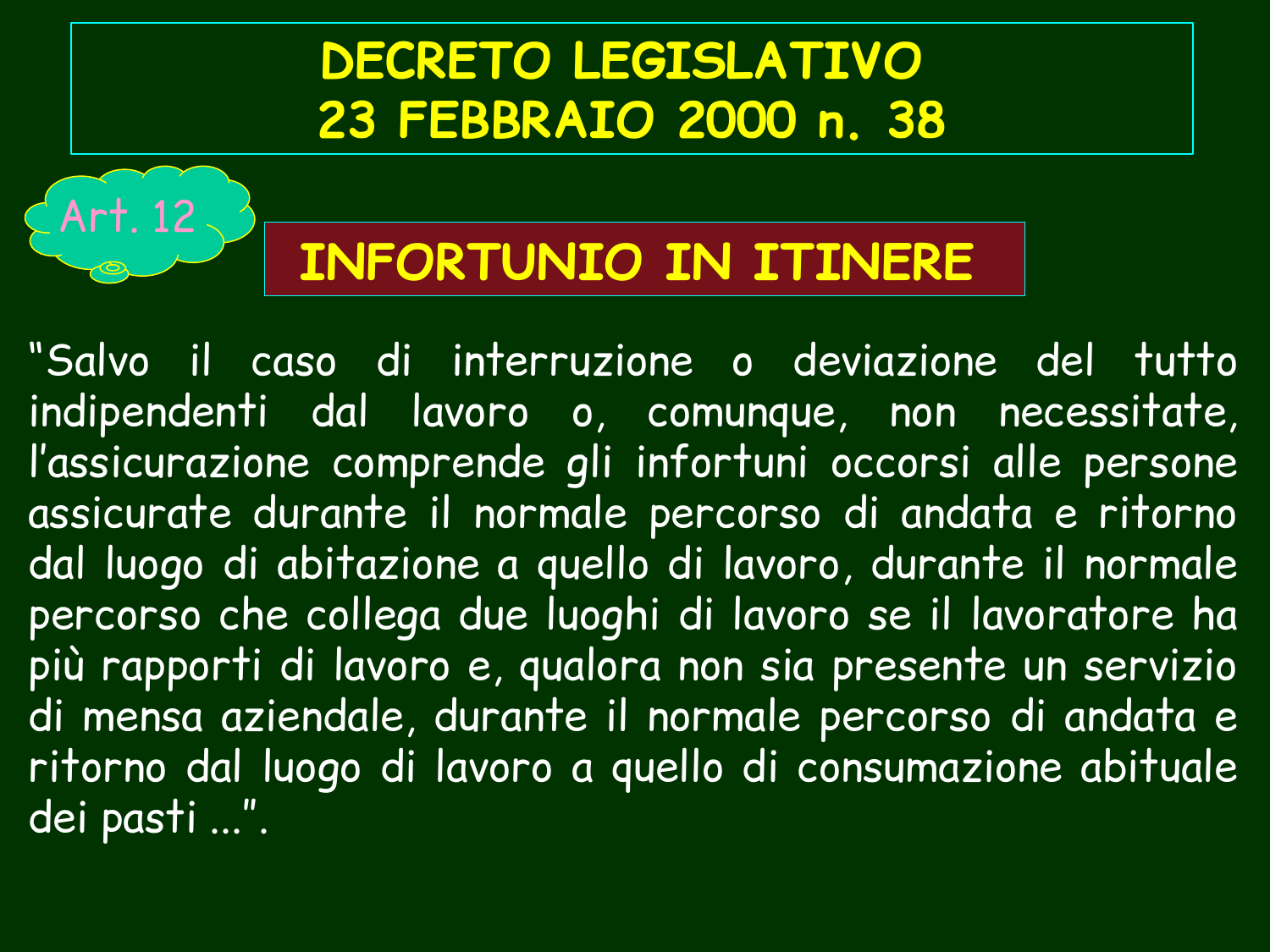

DECRETO LEGISLATIVO
23 FEBBRAIO 2000 n. 38

Art. 12

INFORTUNIO IN ITINERE
“Salvo il caso di interruzione o deviazione del tutto indipendenti dal lavoro o, comunque, non necessitate, l’assicurazione comprende gli infortuni occorsi alle persone assicurate durante il normale percorso di andata e ritorno dal luogo di abitazione a quello di lavoro, durante il normale percorso che collega due luoghi di lavoro se il lavoratore ha più rapporti di lavoro e, qualora non sia presente un servizio di mensa aziendale, durante il normale percorso di andata e ritorno dal luogo di lavoro a quello di consumazione abituale dei pasti ...”.